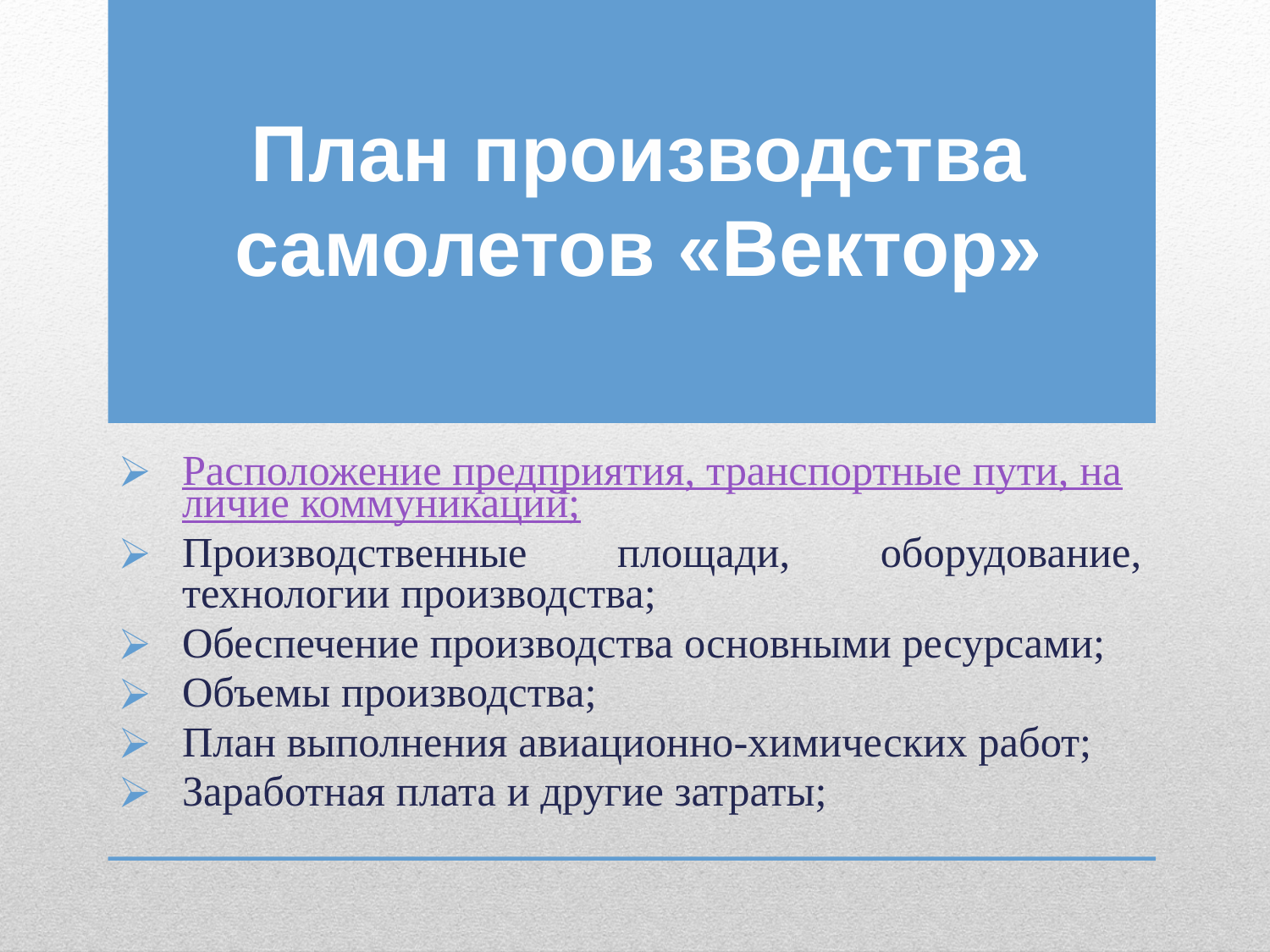

# План производства самолетов «Вектор»
Расположение предприятия, транспортные пути, наличие коммуникаций;
Производственные площади, оборудование, технологии производства;
Обеспечение производства основными ресурсами;
Объемы производства;
План выполнения авиационно-химических работ;
Заработная плата и другие затраты;